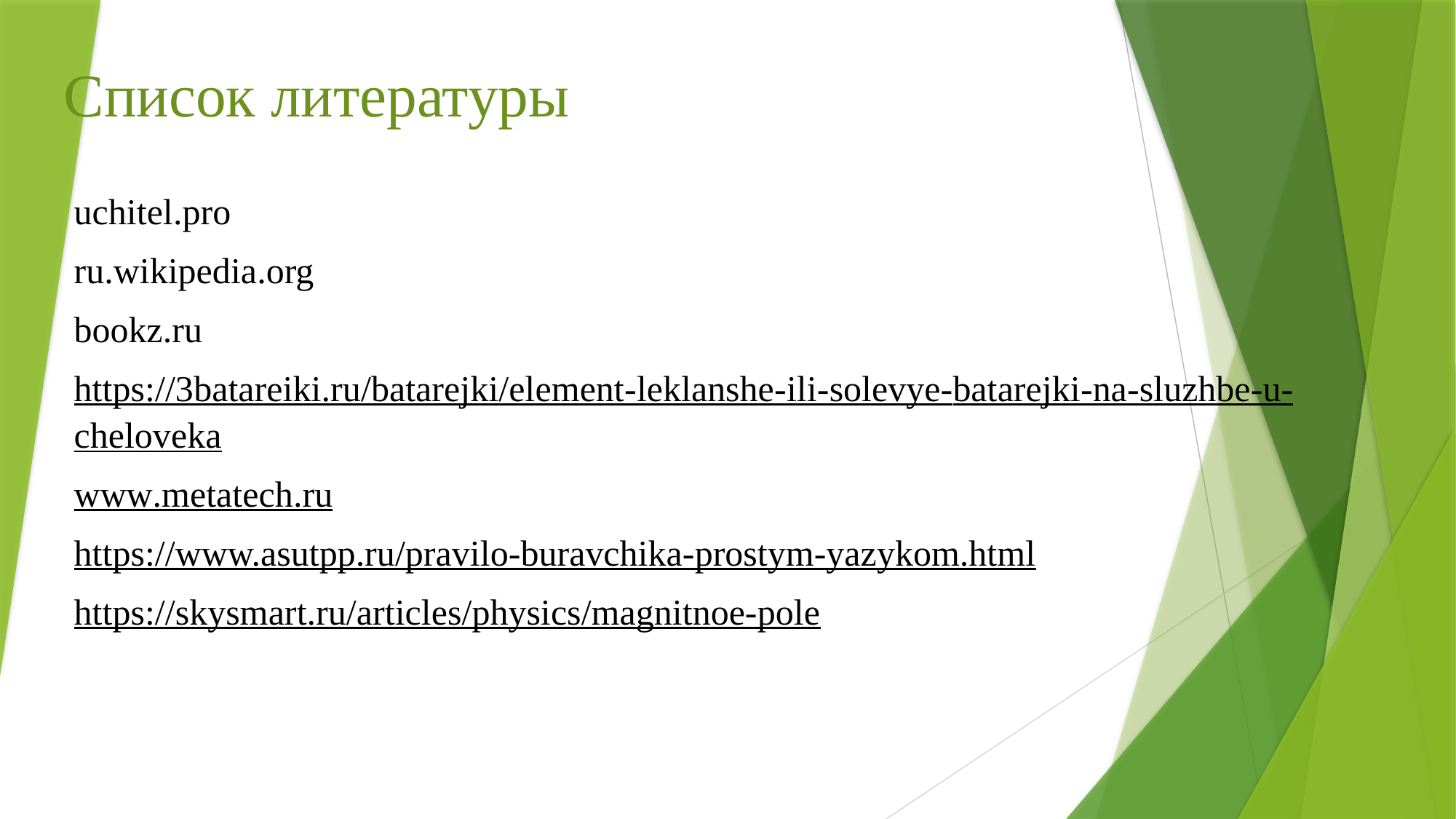

Список литературы
uchitel.pro
ru.wikipedia.org
bookz.ru
https://3batareiki.ru/batarejki/element-leklanshe-ili-solevye-batarejki-na-sluzhbe-u-cheloveka
www.metatech.ru
https://www.asutpp.ru/pravilo-buravchika-prostym-yazykom.html
https://skysmart.ru/articles/physics/magnitnoe-pole